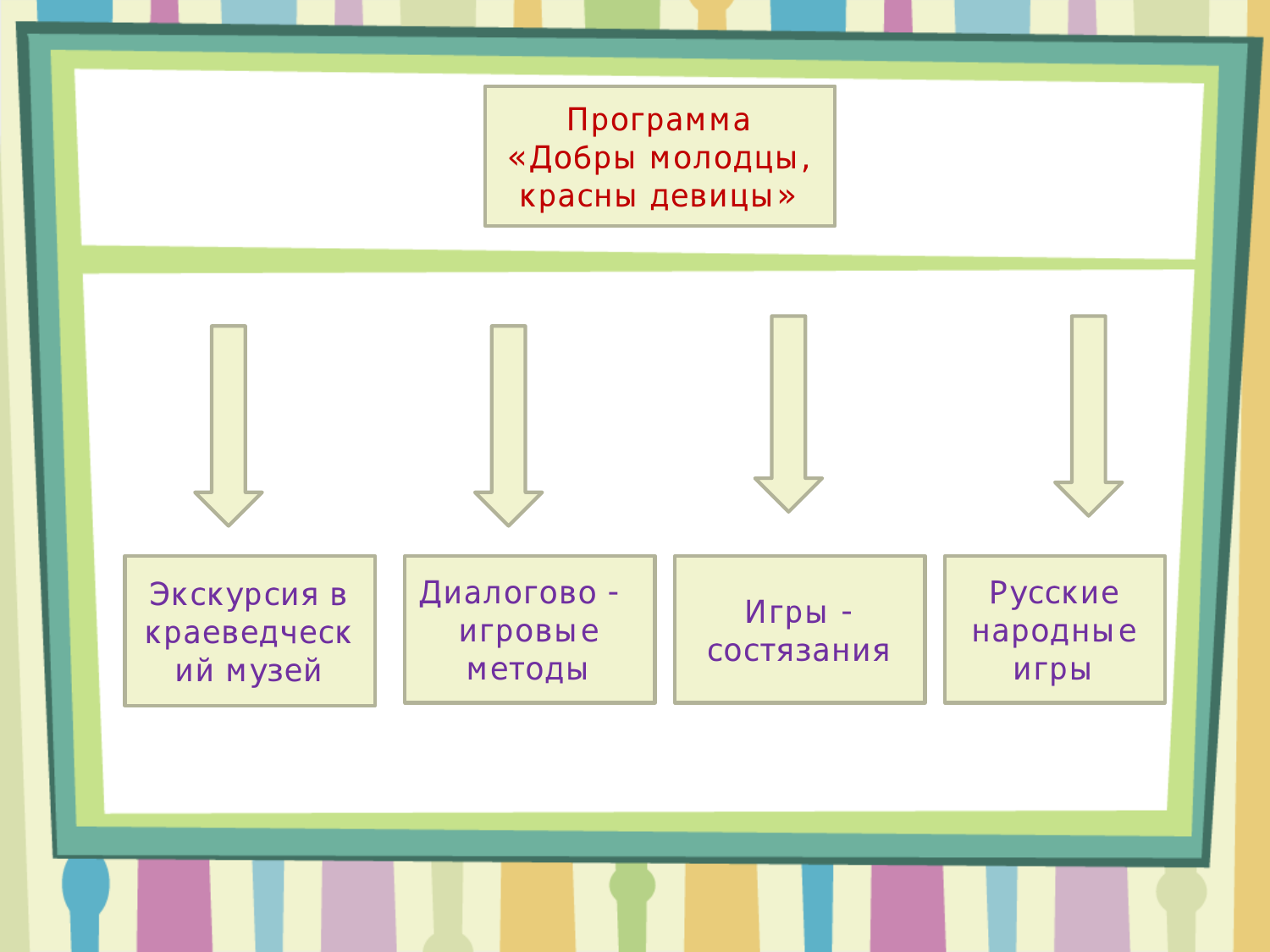

#
Программа «Добры молодцы, красны девицы»

Экскурсия в краеведческий музей
Диалогово -   игровые методы
Игры - состязания
Русские народные игры